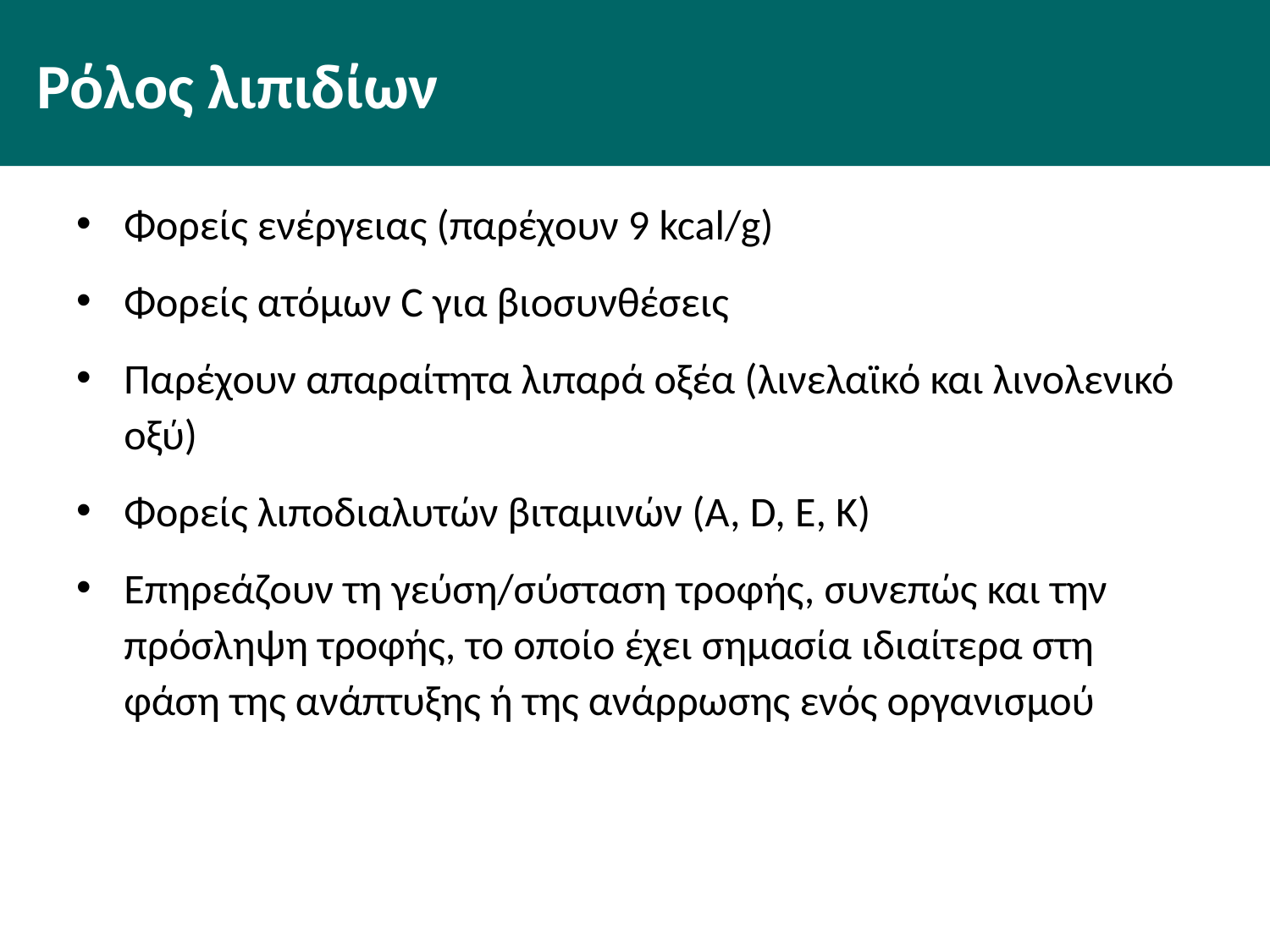

# Ρόλος λιπιδίων
Φορείς ενέργειας (παρέχουν 9 kcal/g)
Φορείς ατόμων C για βιοσυνθέσεις
Παρέχουν απαραίτητα λιπαρά οξέα (λινελαϊκό και λινολενικό οξύ)
Φορείς λιποδιαλυτών βιταμινών (Α, D, E, K)
Επηρεάζουν τη γεύση/σύσταση τροφής, συνεπώς και την πρόσληψη τροφής, το οποίο έχει σημασία ιδιαίτερα στη φάση της ανάπτυξης ή της ανάρρωσης ενός οργανισμού